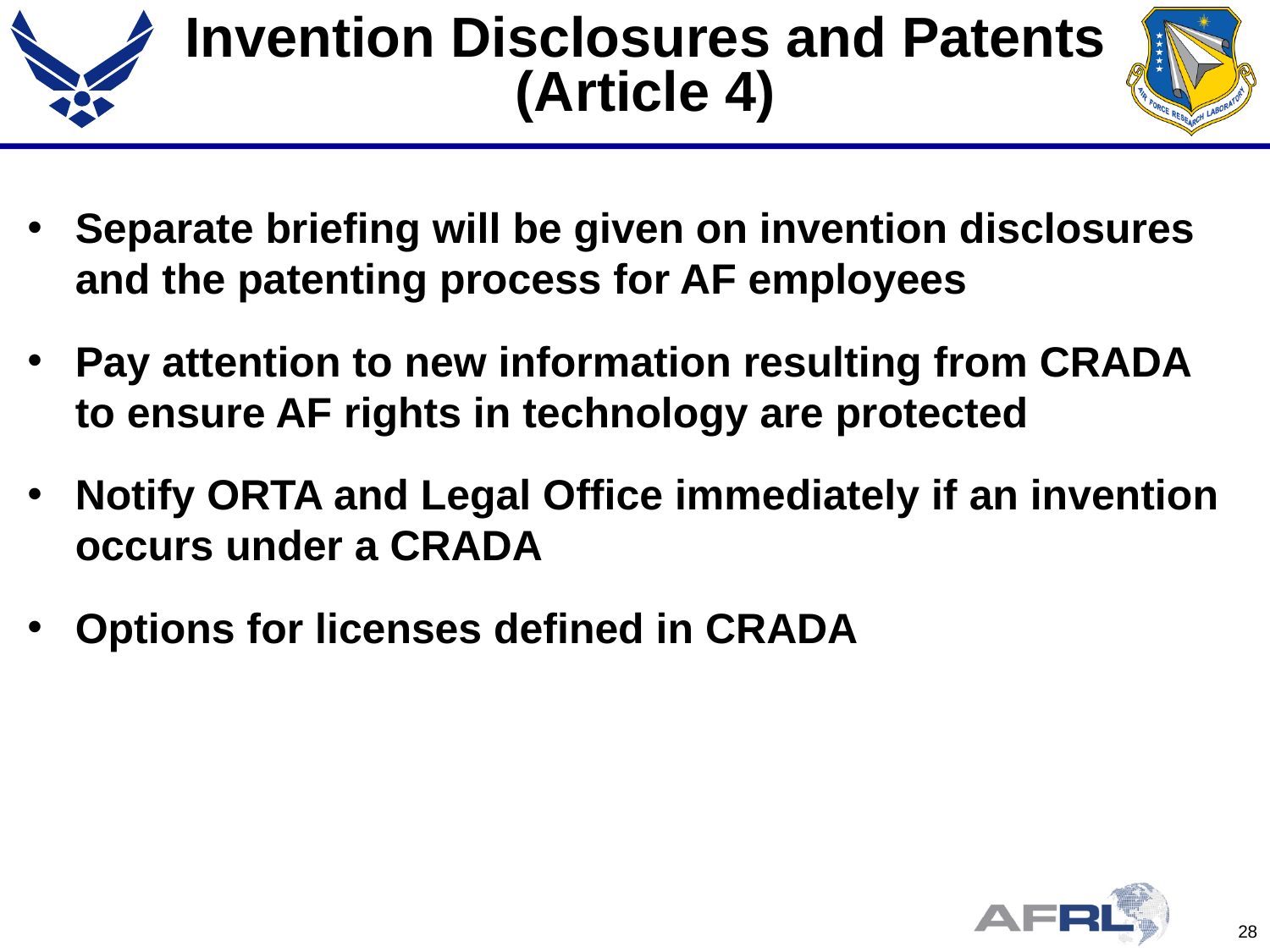

# Invention Disclosures and Patents (Article 4)
Separate briefing will be given on invention disclosures and the patenting process for AF employees
Pay attention to new information resulting from CRADA to ensure AF rights in technology are protected
Notify ORTA and Legal Office immediately if an invention occurs under a CRADA
Options for licenses defined in CRADA